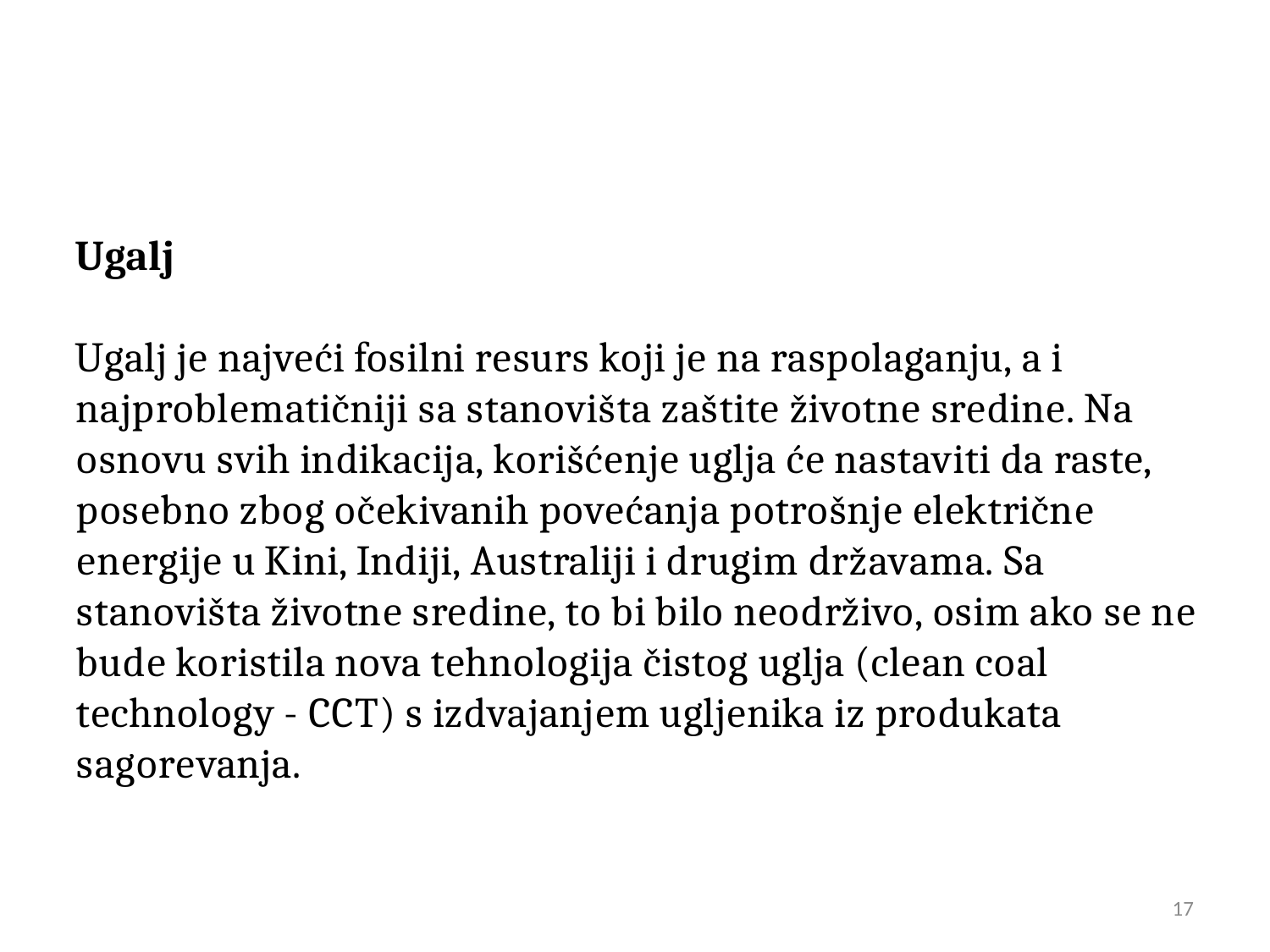

Ugalj

Ugalj je najveći fosilni resurs koji je na raspolaganju, a i najproblematičniji sa stanovišta zaštite životne sredine. Na osnovu svih indikacija, korišćenje uglja će nastaviti da raste, posebno zbog očekivanih povećanja potrošnje električne energije u Kini, Indiji, Australiji i drugim državama. Sa stanovišta životne sredine, to bi bilo neodrživo, osim ako se ne bude koristila nova tehnologija čistog uglja (clean coal technology - CCT) s izdvajanjem ugljenika iz produkata sagorevanja.
17